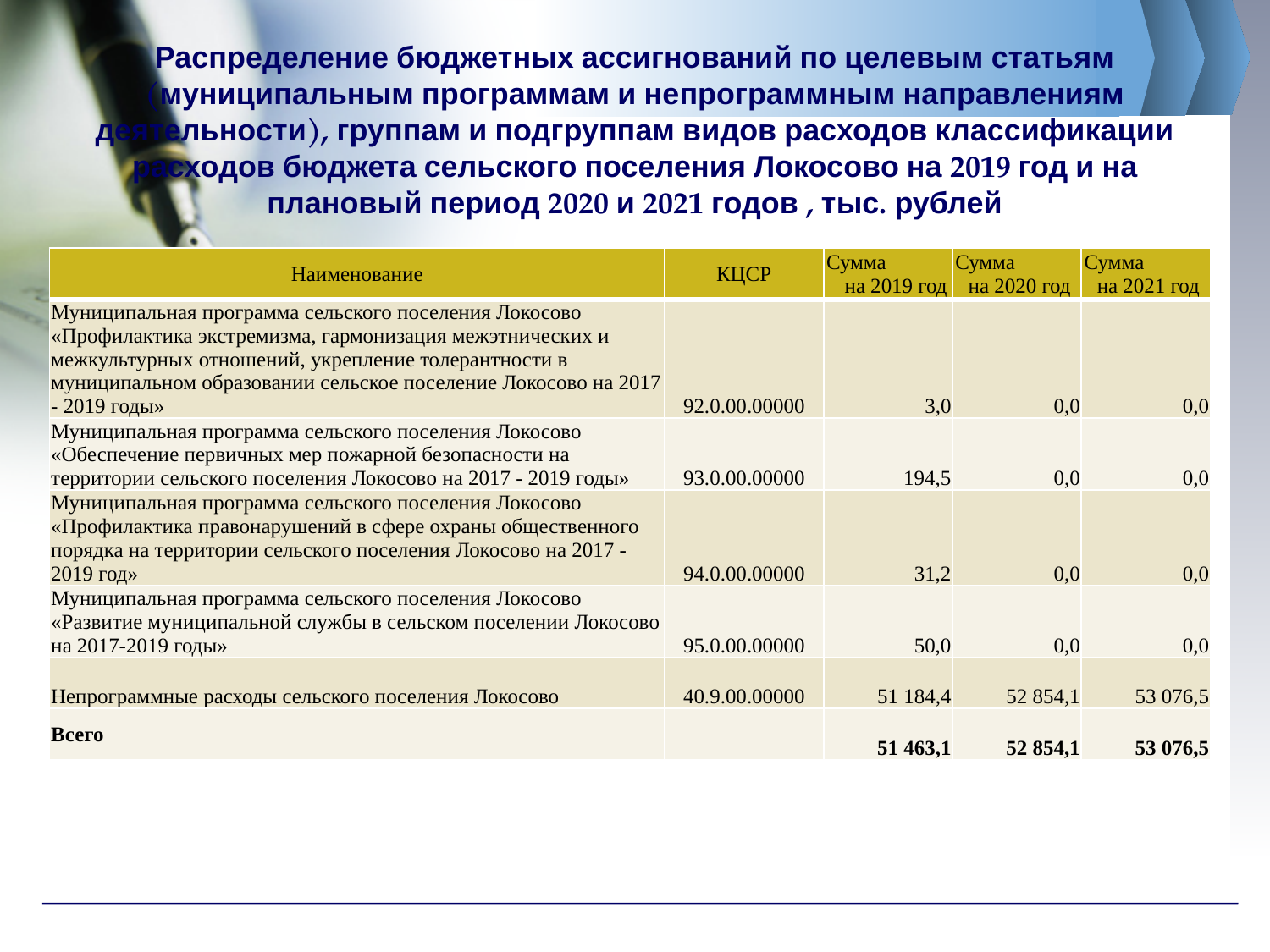

# Распределение бюджетных ассигнований по целевым статьям (муниципальным программам и непрограммным направлениям деятельности), группам и подгруппам видов расходов классификации расходов бюджета сельского поселения Локосово на 2019 год и на плановый период 2020 и 2021 годов , тыс. рублей
| Наименование | КЦСР | Сумма на 2019 год | Сумма на 2020 год | Сумма на 2021 год |
| --- | --- | --- | --- | --- |
| Муниципальная программа сельского поселения Локосово «Профилактика экстремизма, гармонизация межэтнических и межкультурных отношений, укрепление толерантности в муниципальном образовании сельское поселение Локосово на 2017 - 2019 годы» | 92.0.00.00000 | 3,0 | 0,0 | 0,0 |
| Муниципальная программа сельского поселения Локосово «Обеспечение первичных мер пожарной безопасности на территории сельского поселения Локосово на 2017 - 2019 годы» | 93.0.00.00000 | 194,5 | 0,0 | 0,0 |
| Муниципальная программа сельского поселения Локосово «Профилактика правонарушений в сфере охраны общественного порядка на территории сельского поселения Локосово на 2017 - 2019 год» | 94.0.00.00000 | 31,2 | 0,0 | 0,0 |
| Муниципальная программа сельского поселения Локосово «Развитие муниципальной службы в сельском поселении Локосово на 2017-2019 годы» | 95.0.00.00000 | 50,0 | 0,0 | 0,0 |
| Непрограммные расходы сельского поселения Локосово | 40.9.00.00000 | 51 184,4 | 52 854,1 | 53 076,5 |
| Всего |  | 51 463,1 | 52 854,1 | 53 076,5 |